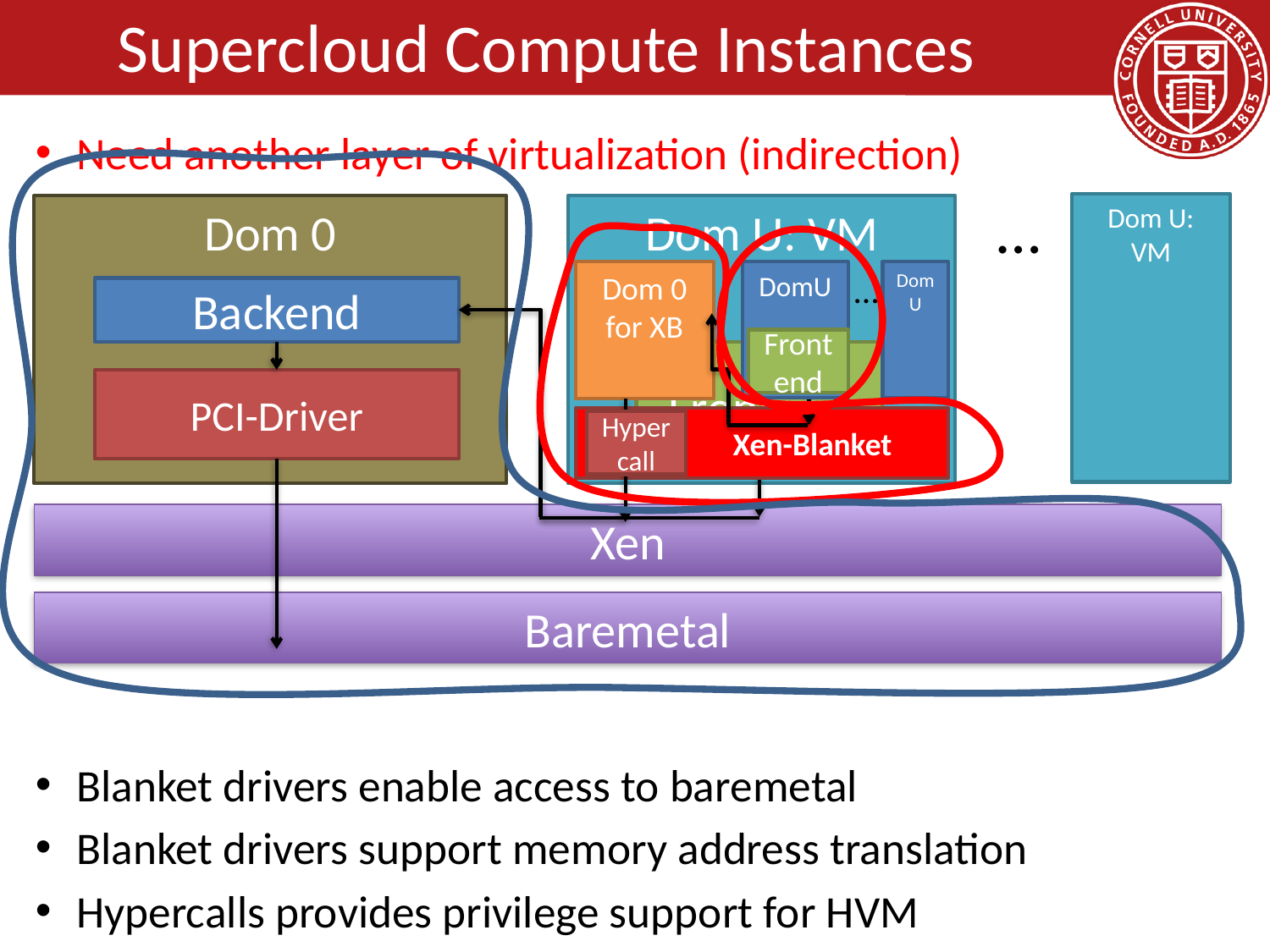

# Supercloud Compute Instances
Need another layer of virtualization (indirection)

Blanket drivers enable access to baremetal
Blanket drivers support memory address translation
Hypercalls provides privilege support for HVM

…
Dom U: VM
Dom 0
Dom U: VM

Dom 0 for XB
…
DomU
DomU
Backend
Hyper
call
Frontend
Frontend
PCI-Driver
              Xen-Blanket
Xen
Baremetal